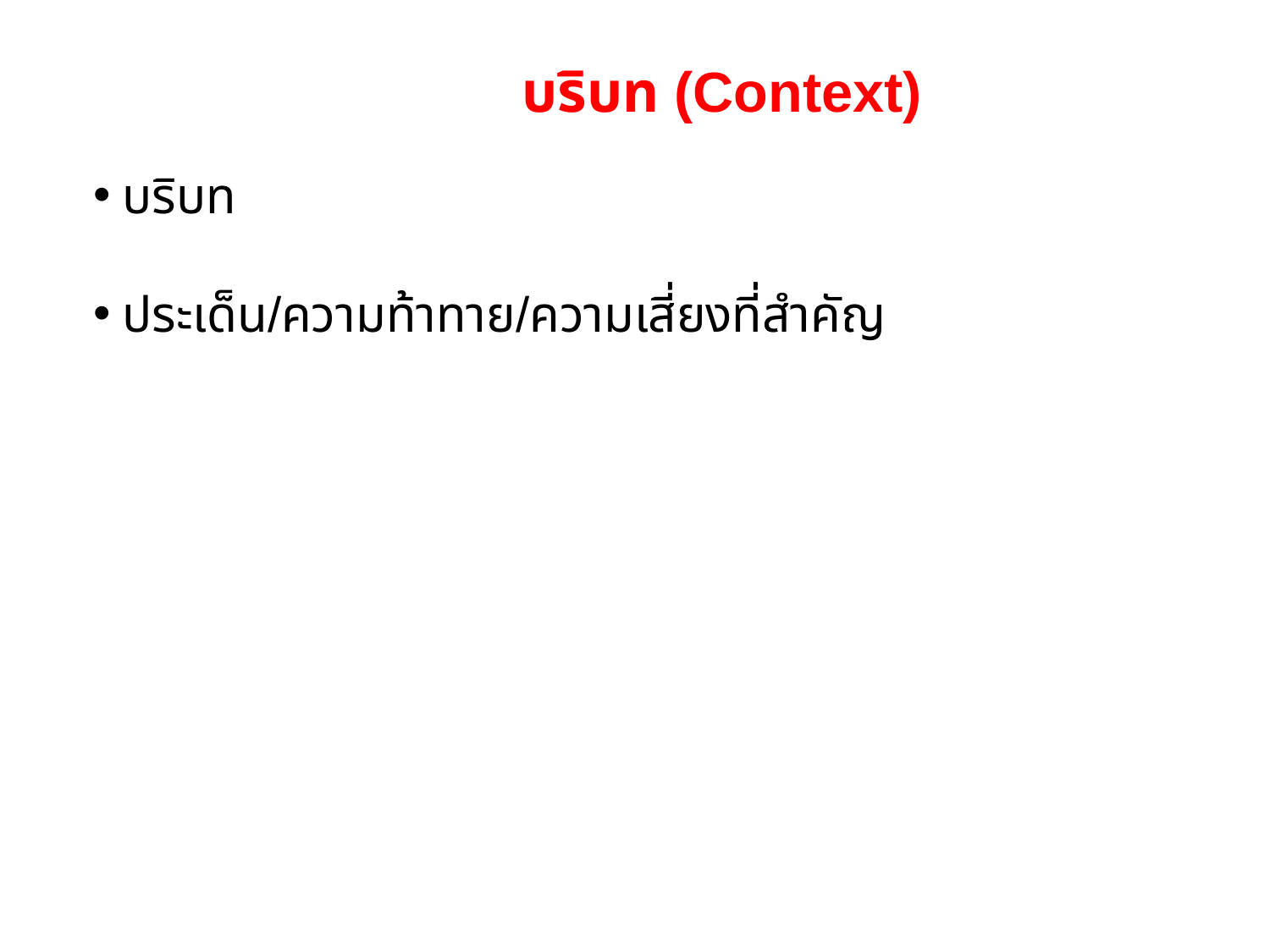

บริบท (Context)
บริบท

ประเด็น/ความท้าทาย/ความเสี่ยงที่สำคัญ